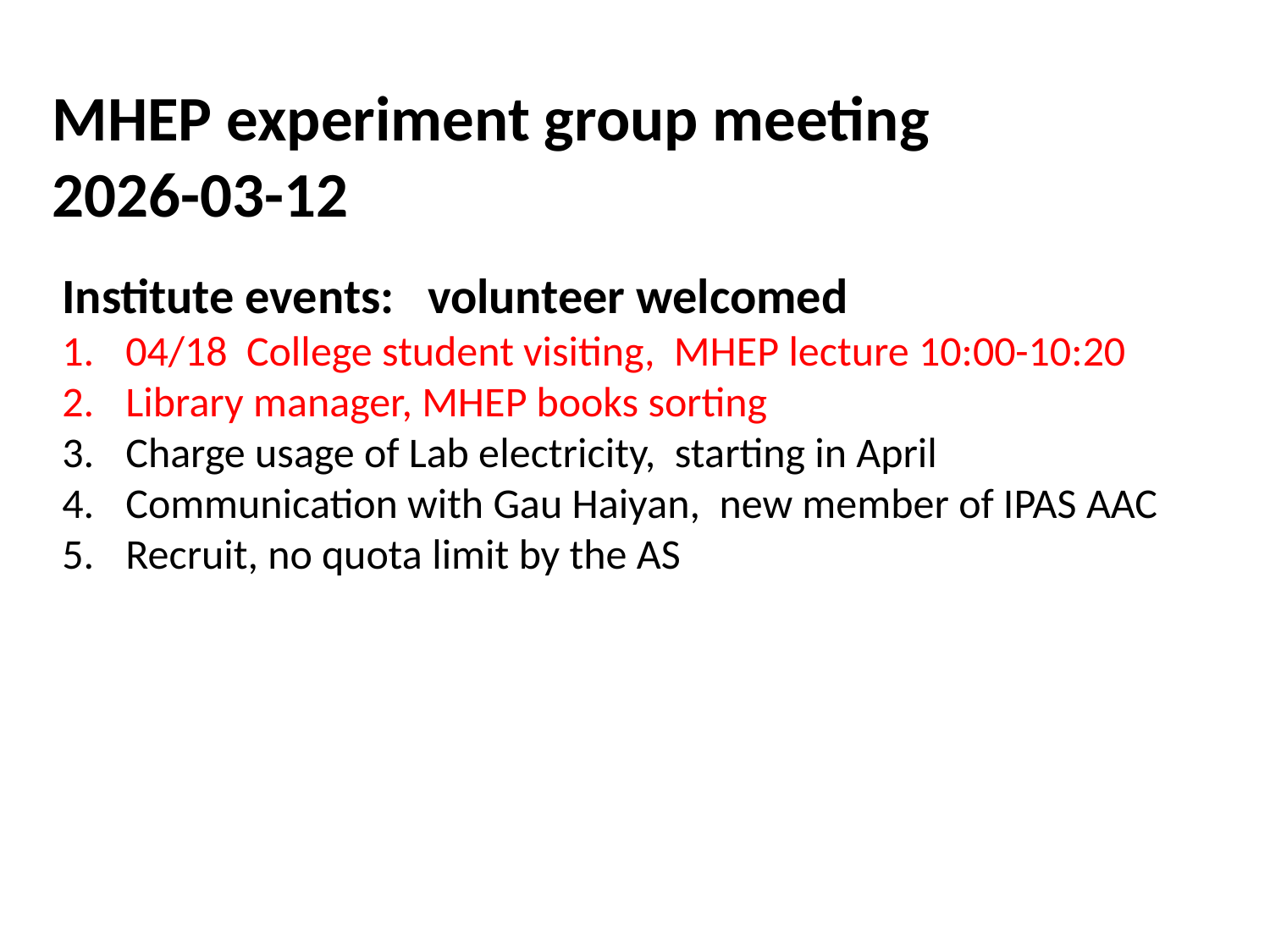

# MHEP experiment group meeting 2026-03-12
Institute events:   volunteer welcomed
04/18  College student visiting,  MHEP lecture 10:00-10:20
Library manager, MHEP books sorting
Charge usage of Lab electricity,  starting in April
Communication with Gau Haiyan,  new member of IPAS AAC
Recruit, no quota limit by the AS